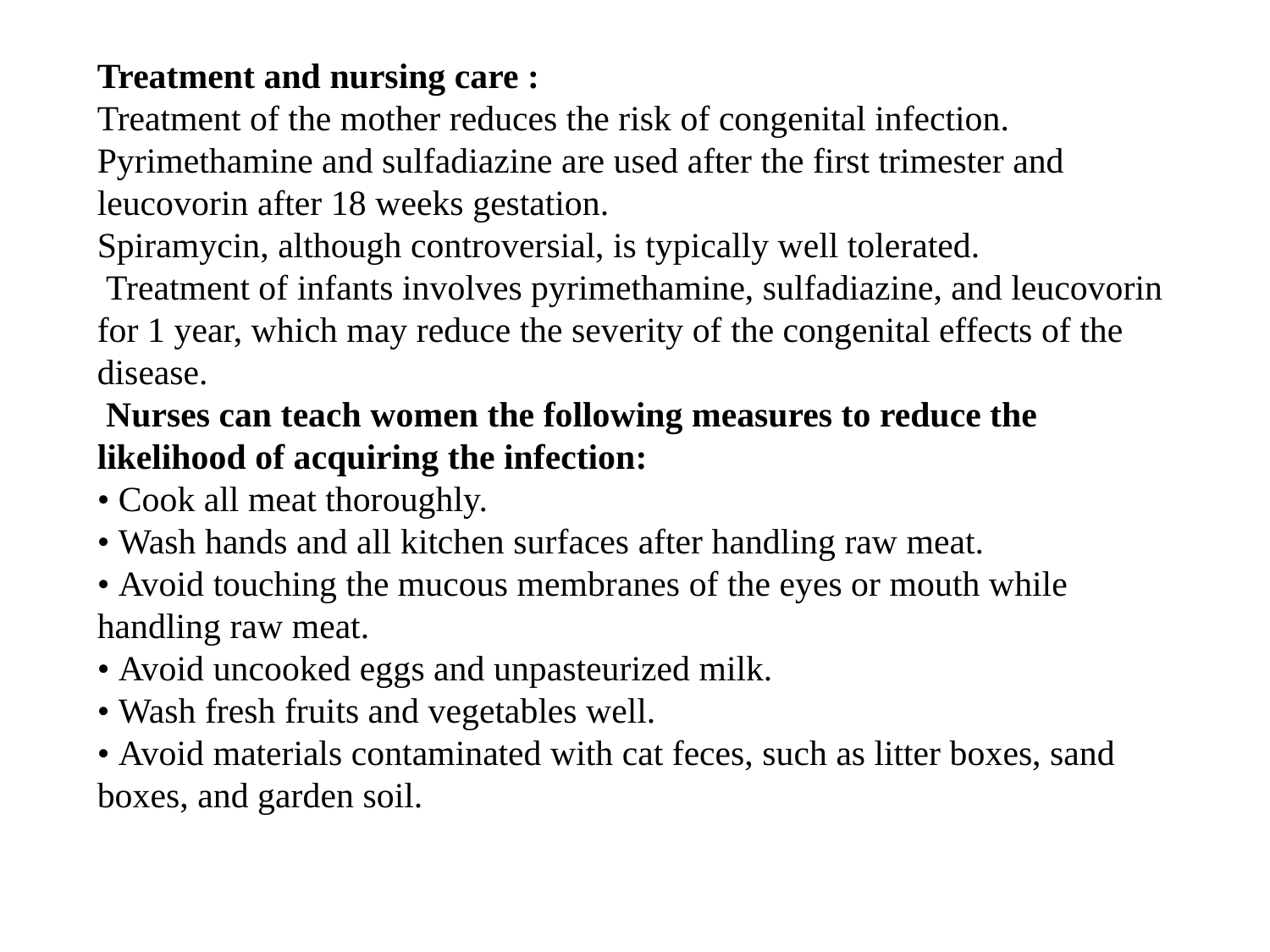

Treatment and nursing care :
Treatment of the mother reduces the risk of congenital infection.
Pyrimethamine and sulfadiazine are used after the first trimester and leucovorin after 18 weeks gestation.
Spiramycin, although controversial, is typically well tolerated.
 Treatment of infants involves pyrimethamine, sulfadiazine, and leucovorin for 1 year, which may reduce the severity of the congenital effects of the disease.
 Nurses can teach women the following measures to reduce the likelihood of acquiring the infection:
• Cook all meat thoroughly.
• Wash hands and all kitchen surfaces after handling raw meat.
• Avoid touching the mucous membranes of the eyes or mouth while handling raw meat.
• Avoid uncooked eggs and unpasteurized milk.
• Wash fresh fruits and vegetables well.
• Avoid materials contaminated with cat feces, such as litter boxes, sand boxes, and garden soil.